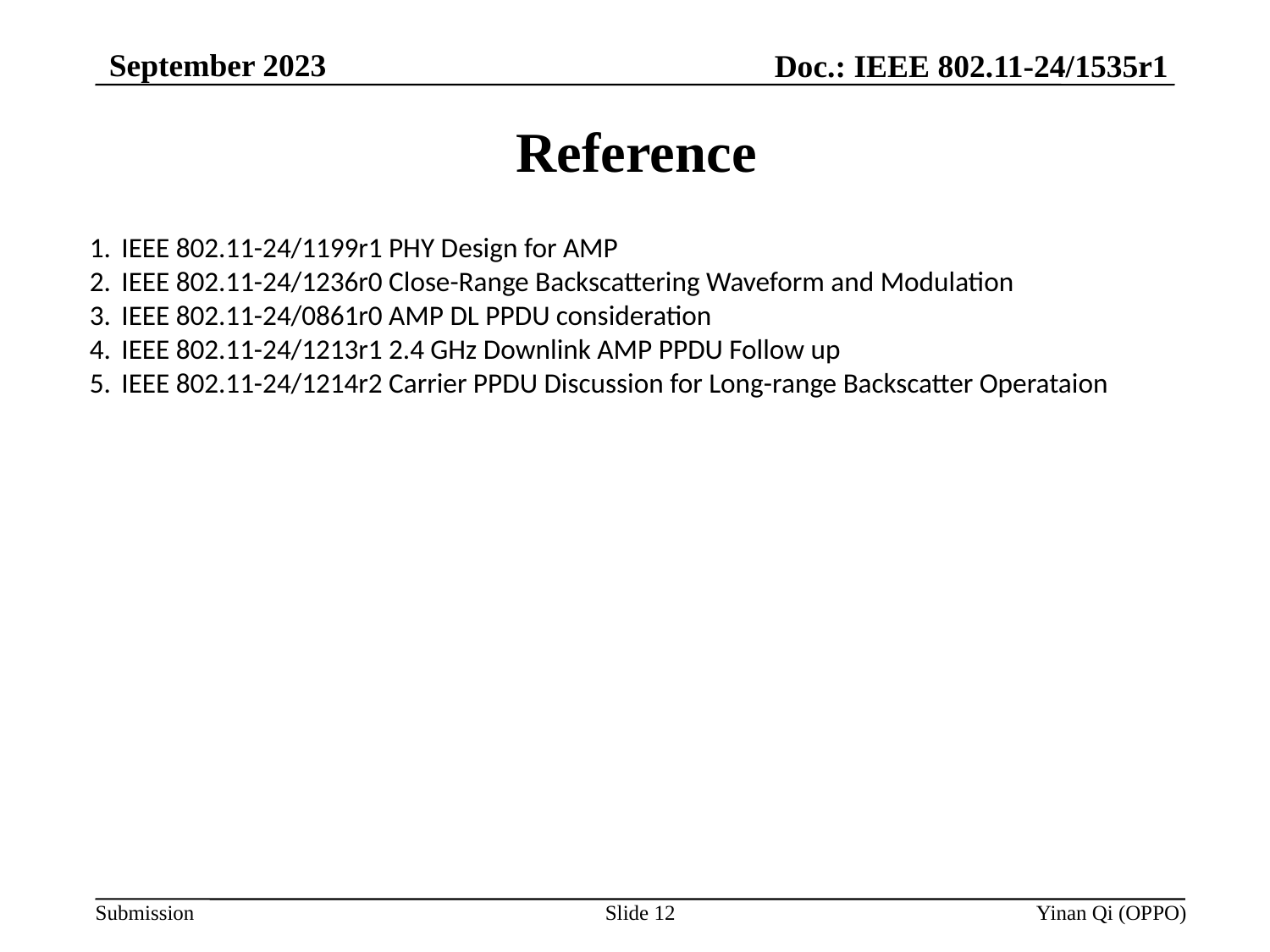

September 2023
Doc.: IEEE 802.11-24/1535r1
# Reference
IEEE 802.11-24/1199r1 PHY Design for AMP
IEEE 802.11-24/1236r0 Close-Range Backscattering Waveform and Modulation
IEEE 802.11-24/0861r0 AMP DL PPDU consideration
IEEE 802.11-24/1213r1 2.4 GHz Downlink AMP PPDU Follow up
IEEE 802.11-24/1214r2 Carrier PPDU Discussion for Long-range Backscatter Operataion

Slide 12
Yinan Qi (OPPO)